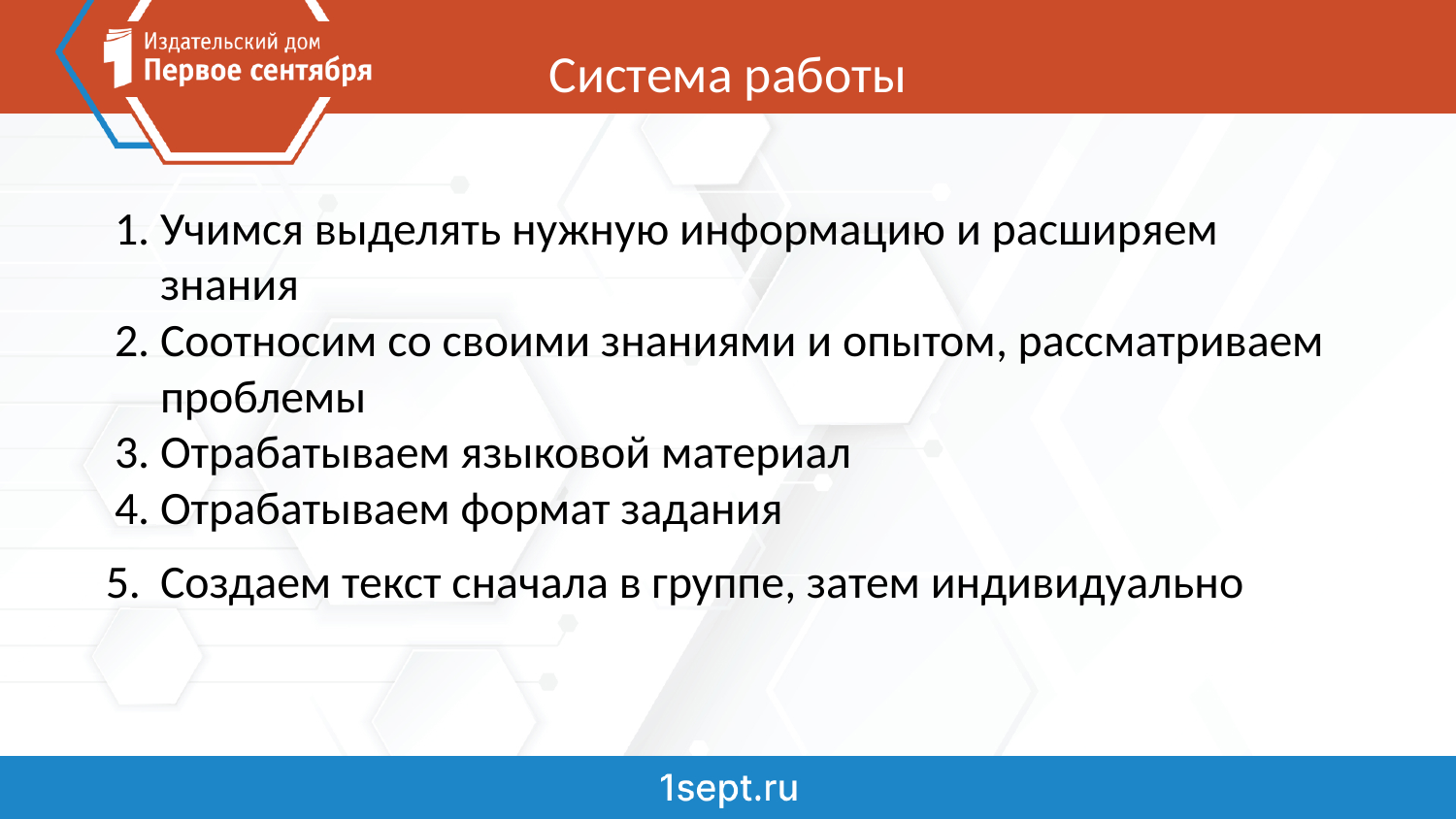

# Система работы
Учимся выделять нужную информацию и расширяем знания
Соотносим со своими знаниями и опытом, рассматриваем проблемы
Отрабатываем языковой материал
Отрабатываем формат задания
Создаем текст сначала в группе, затем индивидуально